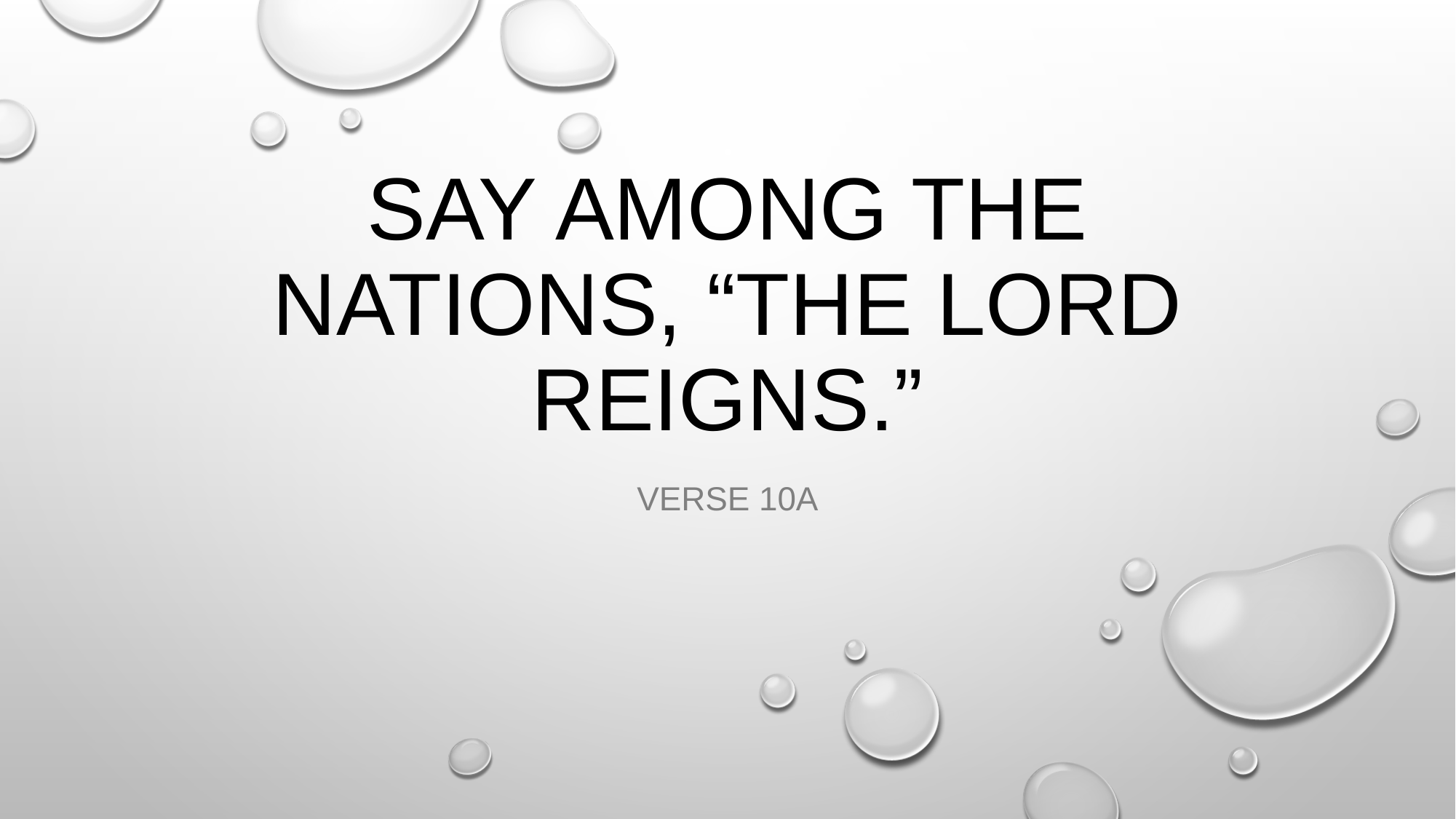

# Say among the nations, “The lord reigns.”
Verse 10a